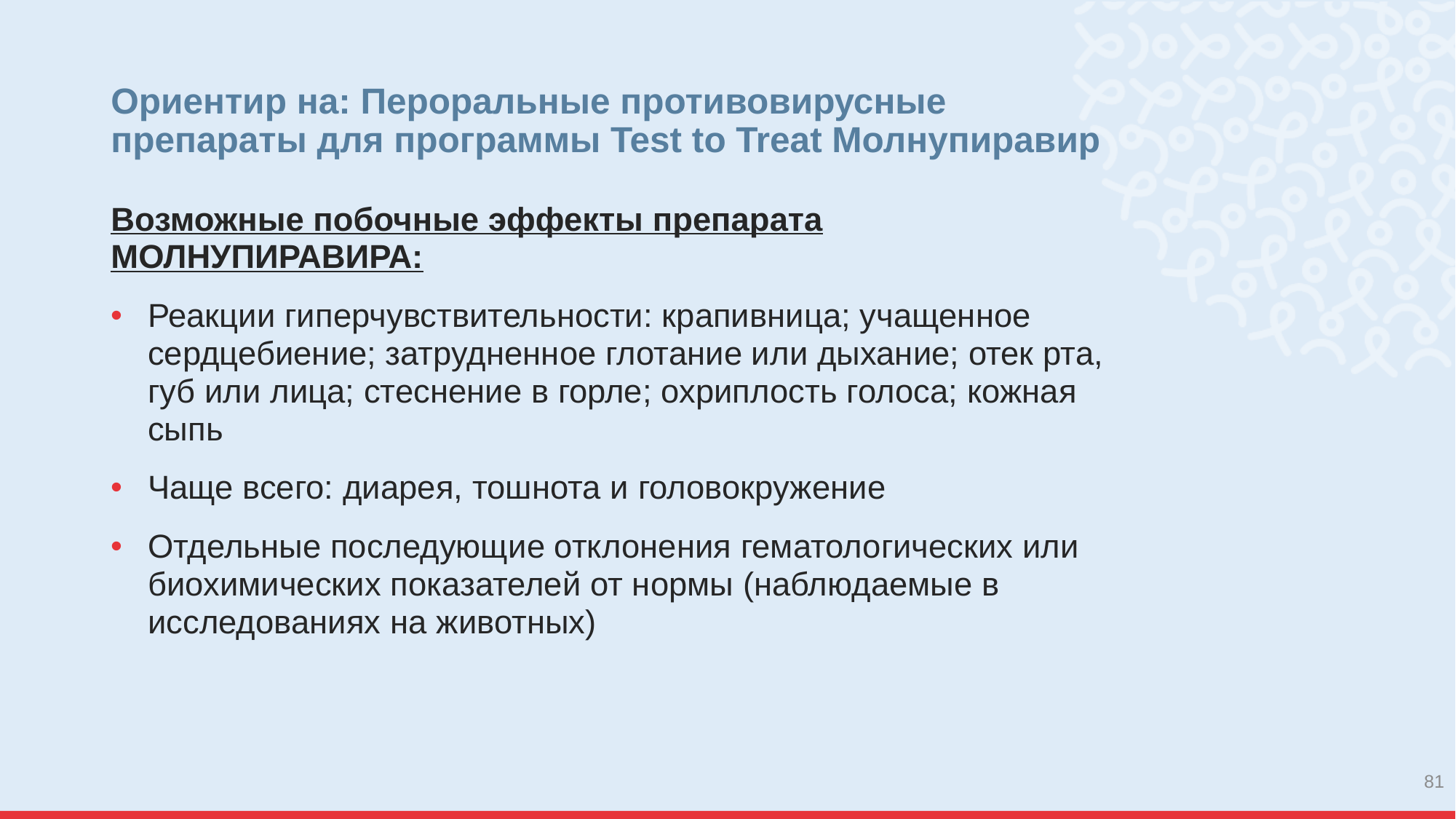

# Ориентир на: Пероральные противовирусные препараты для программы Test to Treat Молнупиравир
Возможные побочные эффекты препарата МОЛНУПИРАВИРА:
Реакции гиперчувствительности: крапивница; учащенное сердцебиение; затрудненное глотание или дыхание; отек рта, губ или лица; стеснение в горле; охриплость голоса; кожная сыпь
Чаще всего: диарея, тошнота и головокружение
Отдельные последующие отклонения гематологических или биохимических показателей от нормы (наблюдаемые в исследованиях на животных)

81